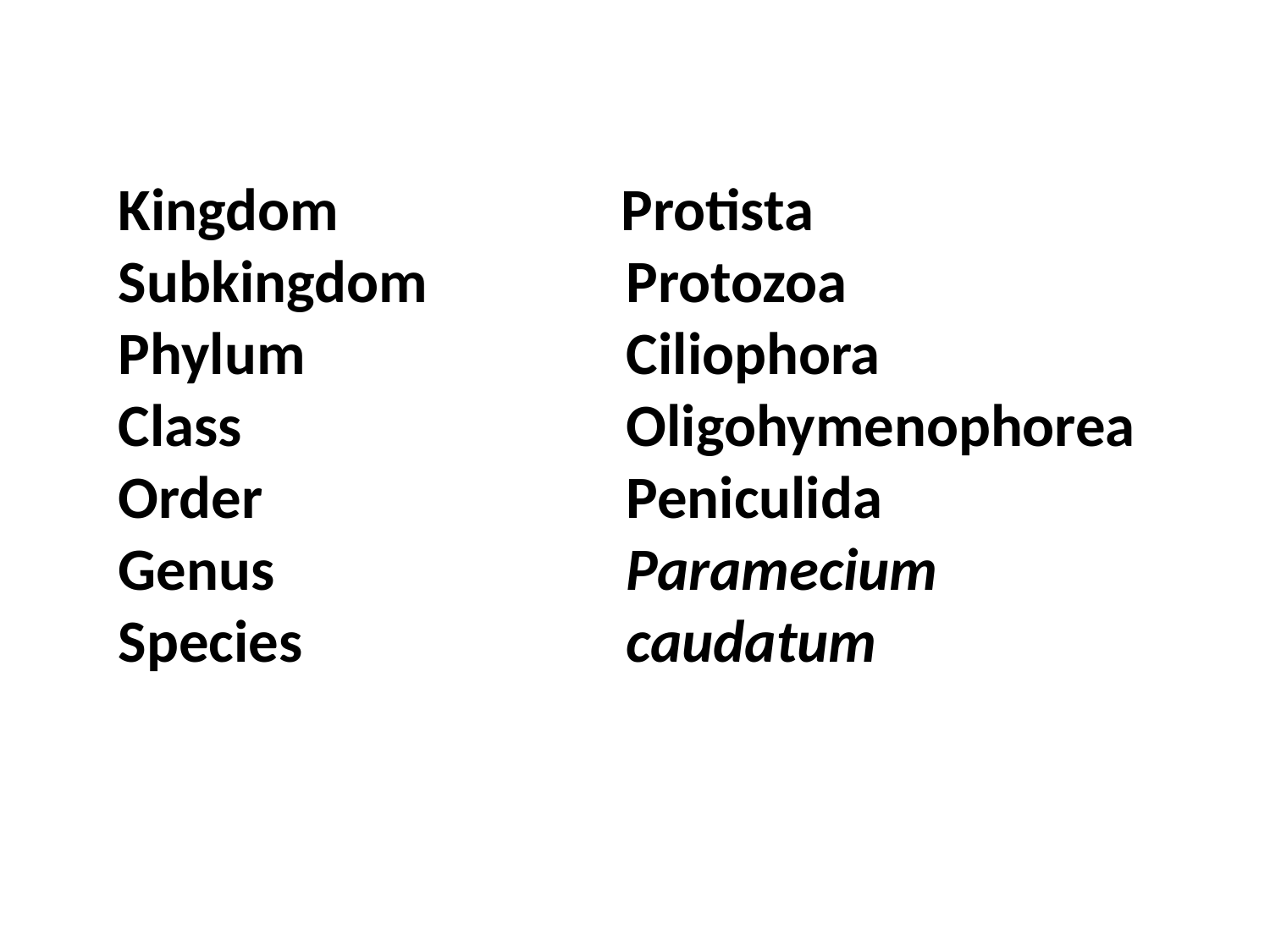

Kingdom 		         Protista
Subkingdom 		Protozoa
Phylum 			Ciliophora
Class 			Oligohymenophorea
Order 			Peniculida
Genus 			Paramecium
Species 			caudatum